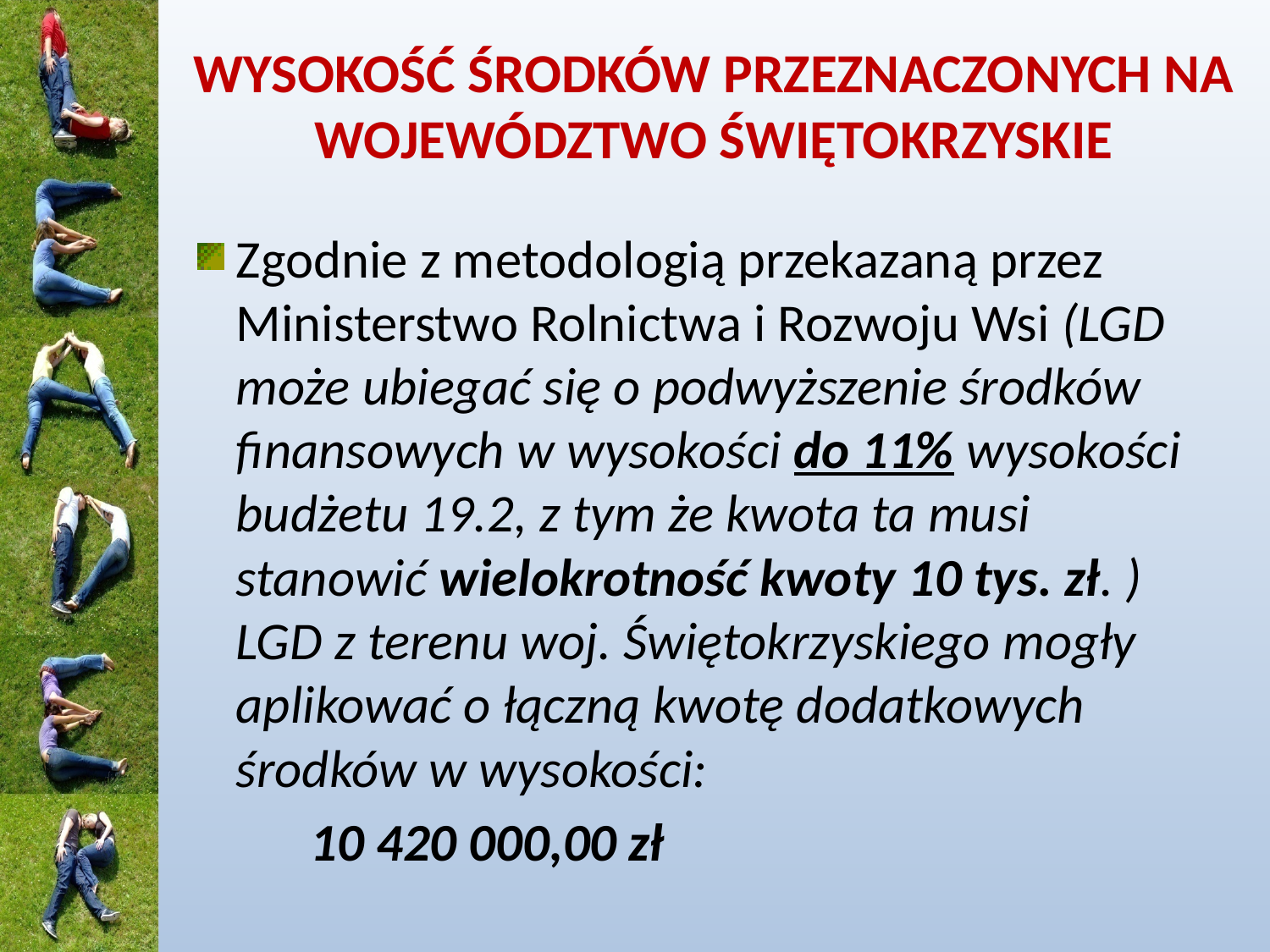

# WYSOKOŚĆ ŚRODKÓW PRZEZNACZONYCH NA WOJEWÓDZTWO ŚWIĘTOKRZYSKIE
Zgodnie z metodologią przekazaną przez Ministerstwo Rolnictwa i Rozwoju Wsi (LGD może ubiegać się o podwyższenie środków finansowych w wysokości do 11% wysokości budżetu 19.2, z tym że kwota ta musi stanowić wielokrotność kwoty 10 tys. zł. )  LGD z terenu woj. Świętokrzyskiego mogły aplikować o łączną kwotę dodatkowych środków w wysokości:
	10 420 000,00 zł